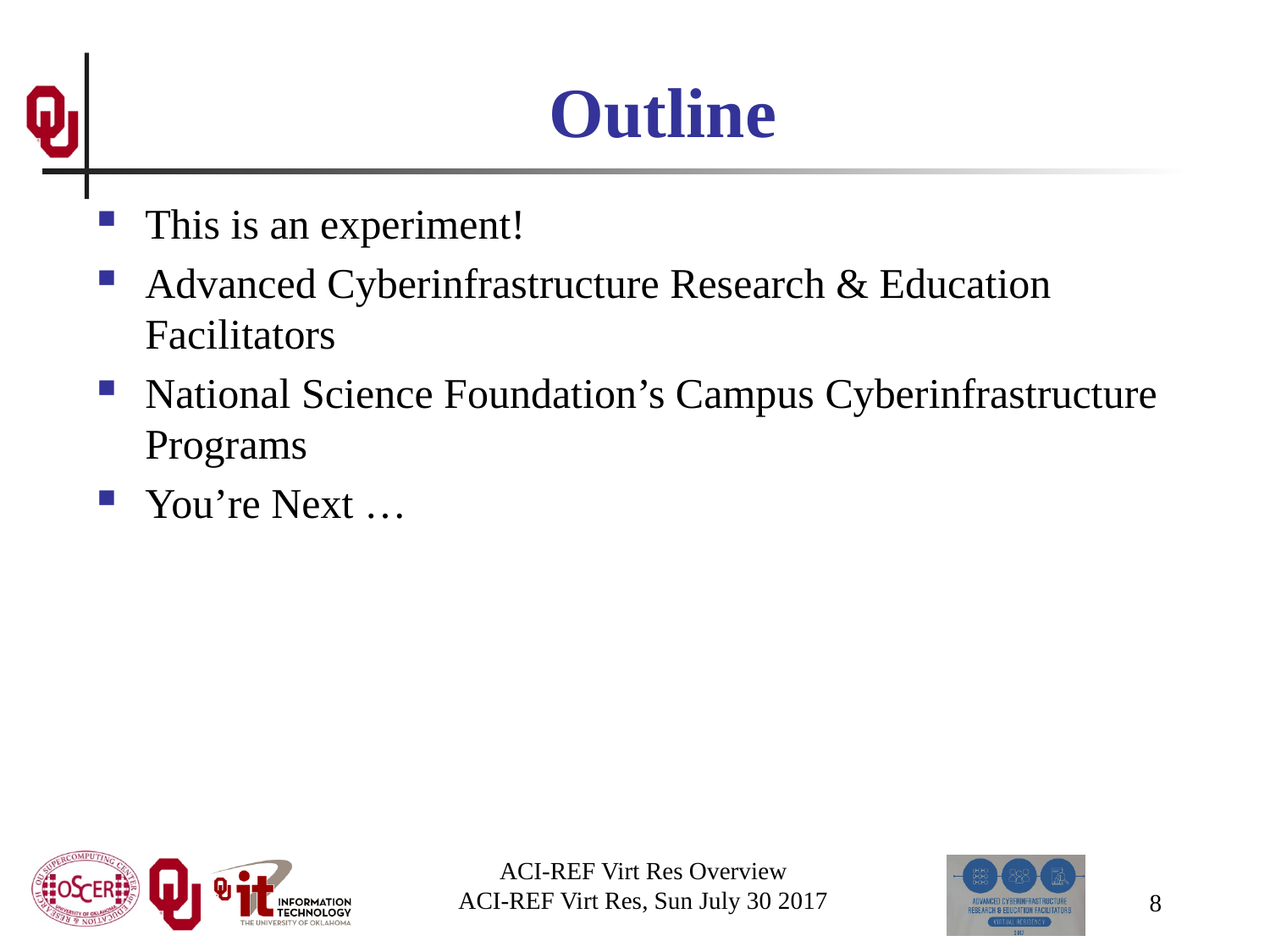

# Outline
This is an experiment!
Advanced Cyberinfrastructure Research & Education Facilitators
National Science Foundation’s Campus Cyberinfrastructure Programs
You’re Next …

ACI-REF Virt Res Overview
ACI-REF Virt Res, Sun July 30 2017
8